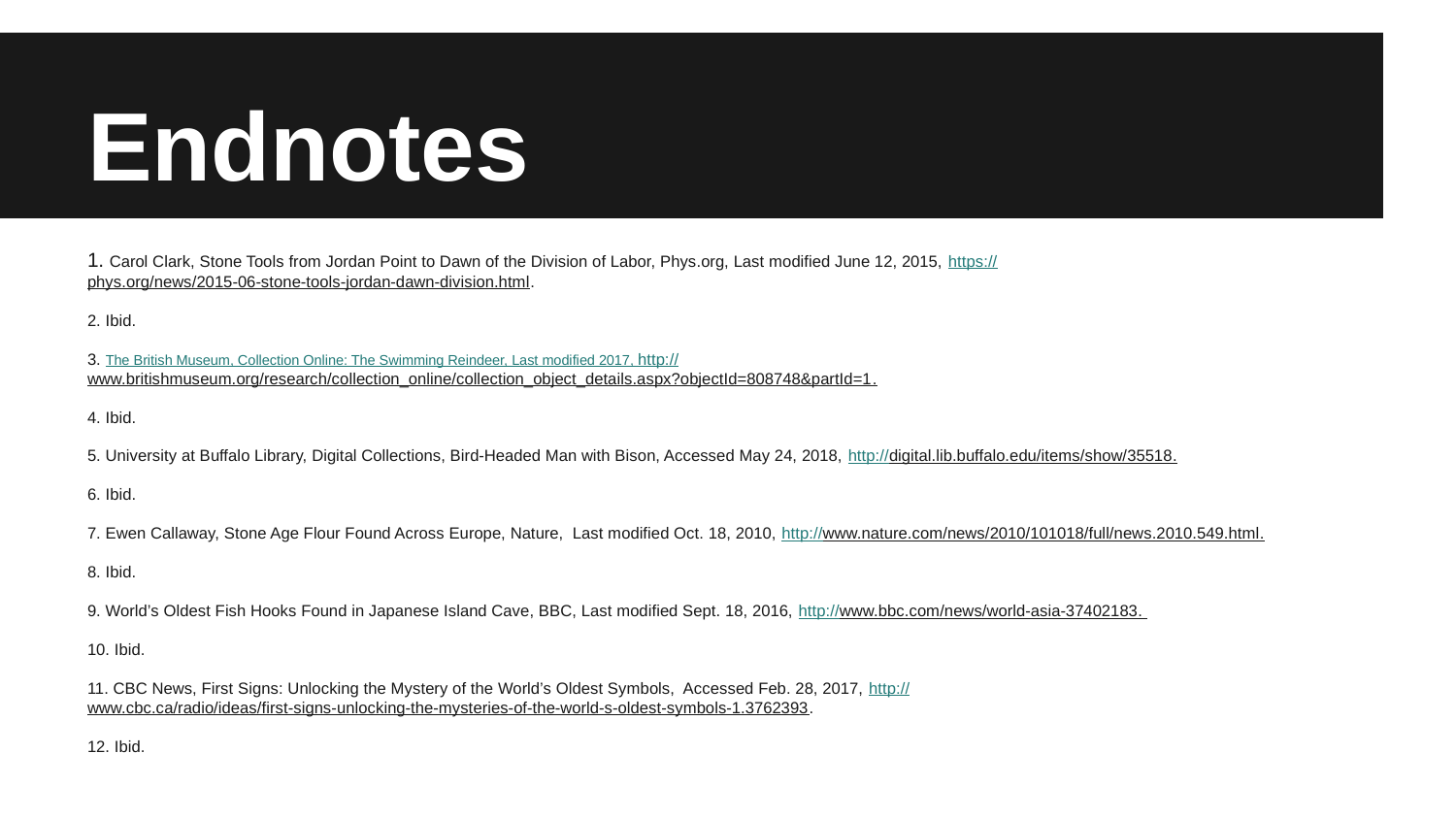

# Endnotes
1. Carol Clark, Stone Tools from Jordan Point to Dawn of the Division of Labor, Phys.org, Last modified June 12, 2015, https://phys.org/news/2015-06-stone-tools-jordan-dawn-division.html.

2. Ibid.

3. The British Museum, Collection Online: The Swimming Reindeer, Last modified 2017, http://www.britishmuseum.org/research/collection_online/collection_object_details.aspx?objectId=808748&partId=1.

4. Ibid.

5. University at Buffalo Library, Digital Collections, Bird-Headed Man with Bison, Accessed May 24, 2018, http://digital.lib.buffalo.edu/items/show/35518.

6. Ibid.

7. Ewen Callaway, Stone Age Flour Found Across Europe, Nature,  Last modified Oct. 18, 2010, http://www.nature.com/news/2010/101018/full/news.2010.549.html.

8. Ibid.

9. World’s Oldest Fish Hooks Found in Japanese Island Cave, BBC, Last modified Sept. 18, 2016, http://www.bbc.com/news/world-asia-37402183.

10. Ibid.

11. CBC News, First Signs: Unlocking the Mystery of the World’s Oldest Symbols,  Accessed Feb. 28, 2017, http://www.cbc.ca/radio/ideas/first-signs-unlocking-the-mysteries-of-the-world-s-oldest-symbols-1.3762393.

12. Ibid.